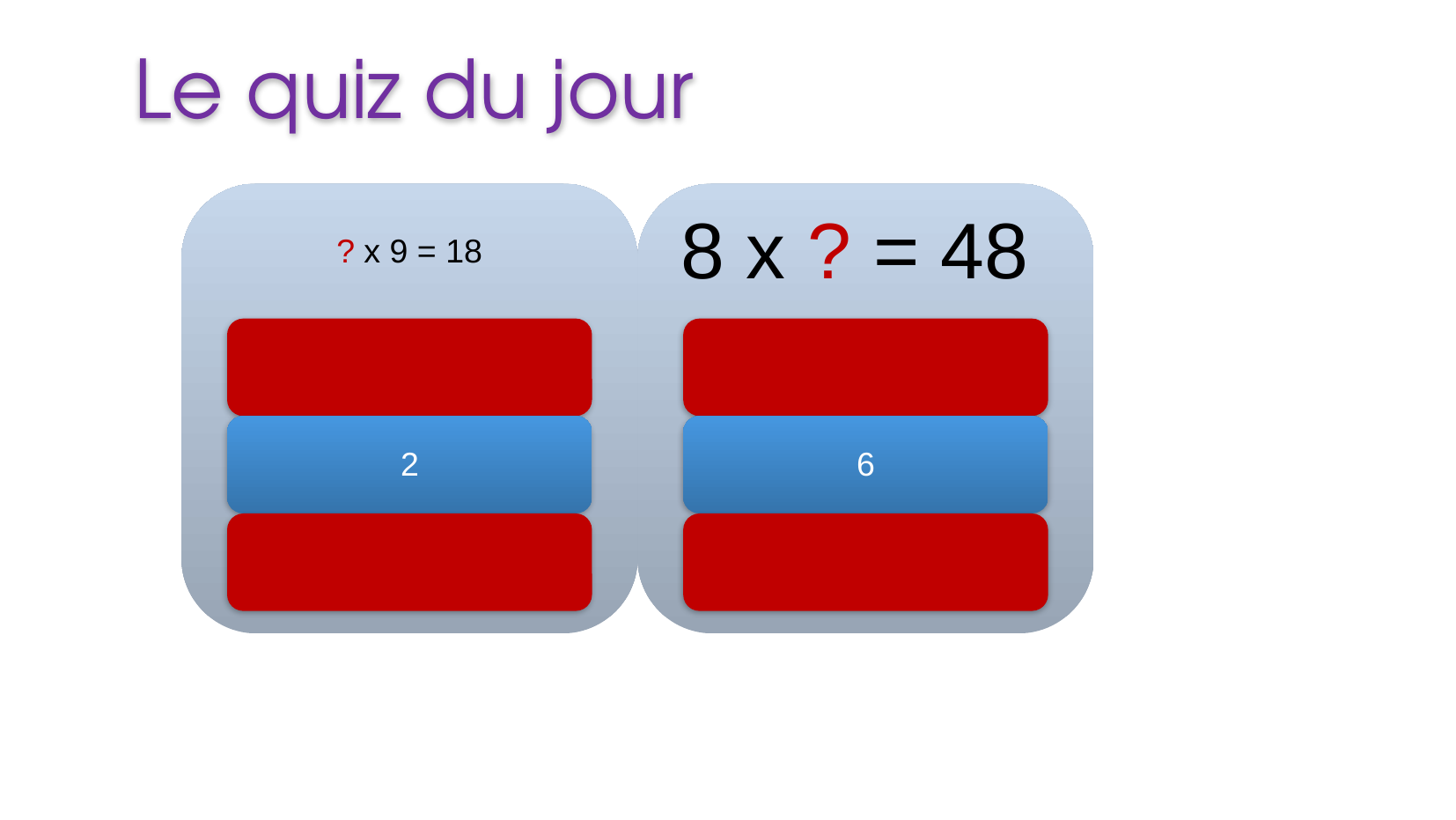

Le quiz du jour
? x 9 = 18
8 x ? = 48
6
2